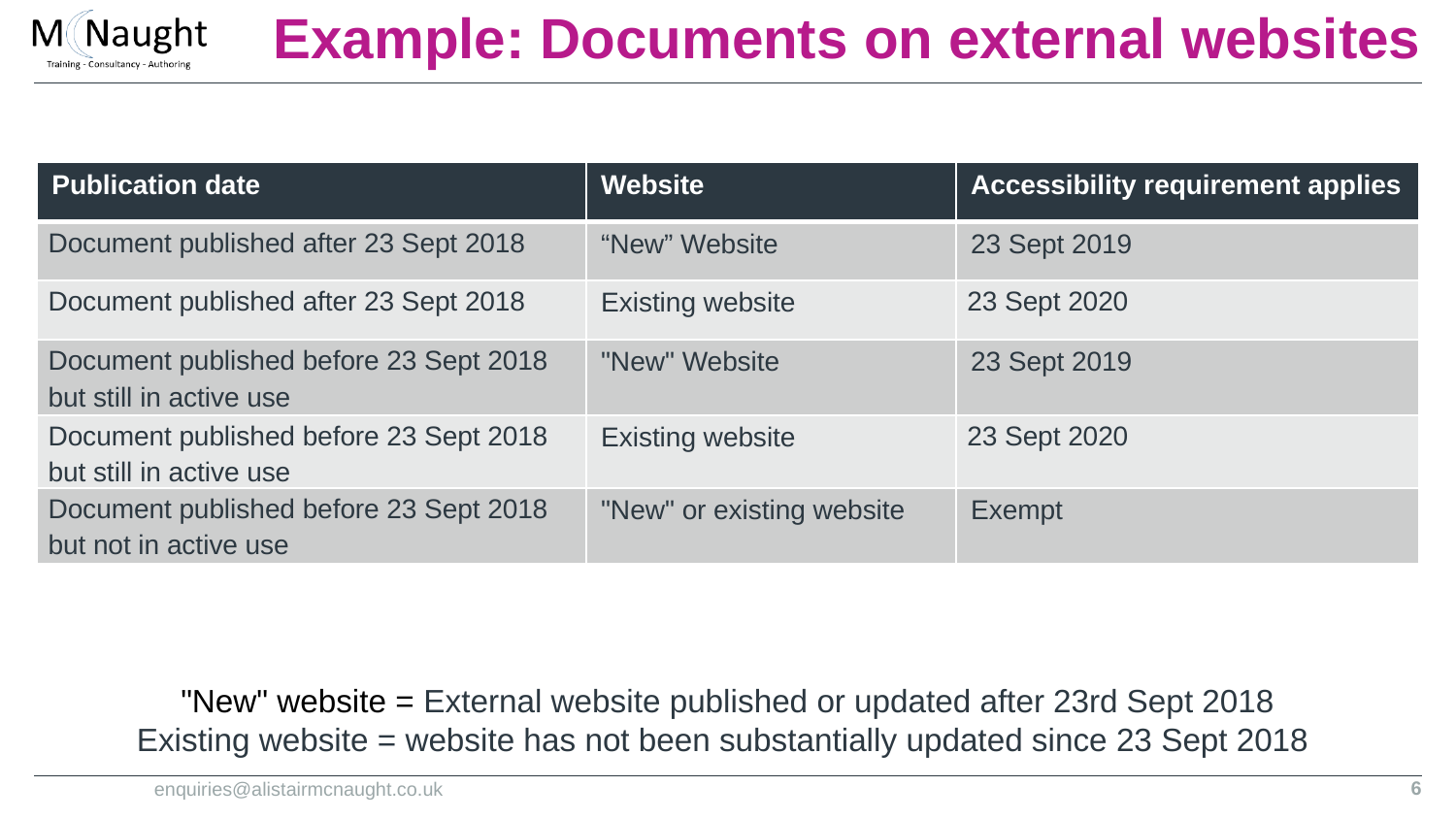

# Example: Documents on external websites
| Publication date | Website | Accessibility requirement applies |
| --- | --- | --- |
| Document published after 23 Sept 2018 | “New” Website | 23 Sept 2019 |
| Document published after 23 Sept 2018 | Existing website | 23 Sept 2020 |
| Document published before 23 Sept 2018 but still in active use | "New" Website | 23 Sept 2019 |
| Document published before 23 Sept 2018 but still in active use | Existing website | 23 Sept 2020 |
| Document published before 23 Sept 2018 but not in active use | "New" or existing website | Exempt |
"New" website = External website published or updated after 23rd Sept 2018
Existing website = website has not been substantially updated since 23 Sept 2018
6
 enquiries@alistairmcnaught.co.uk